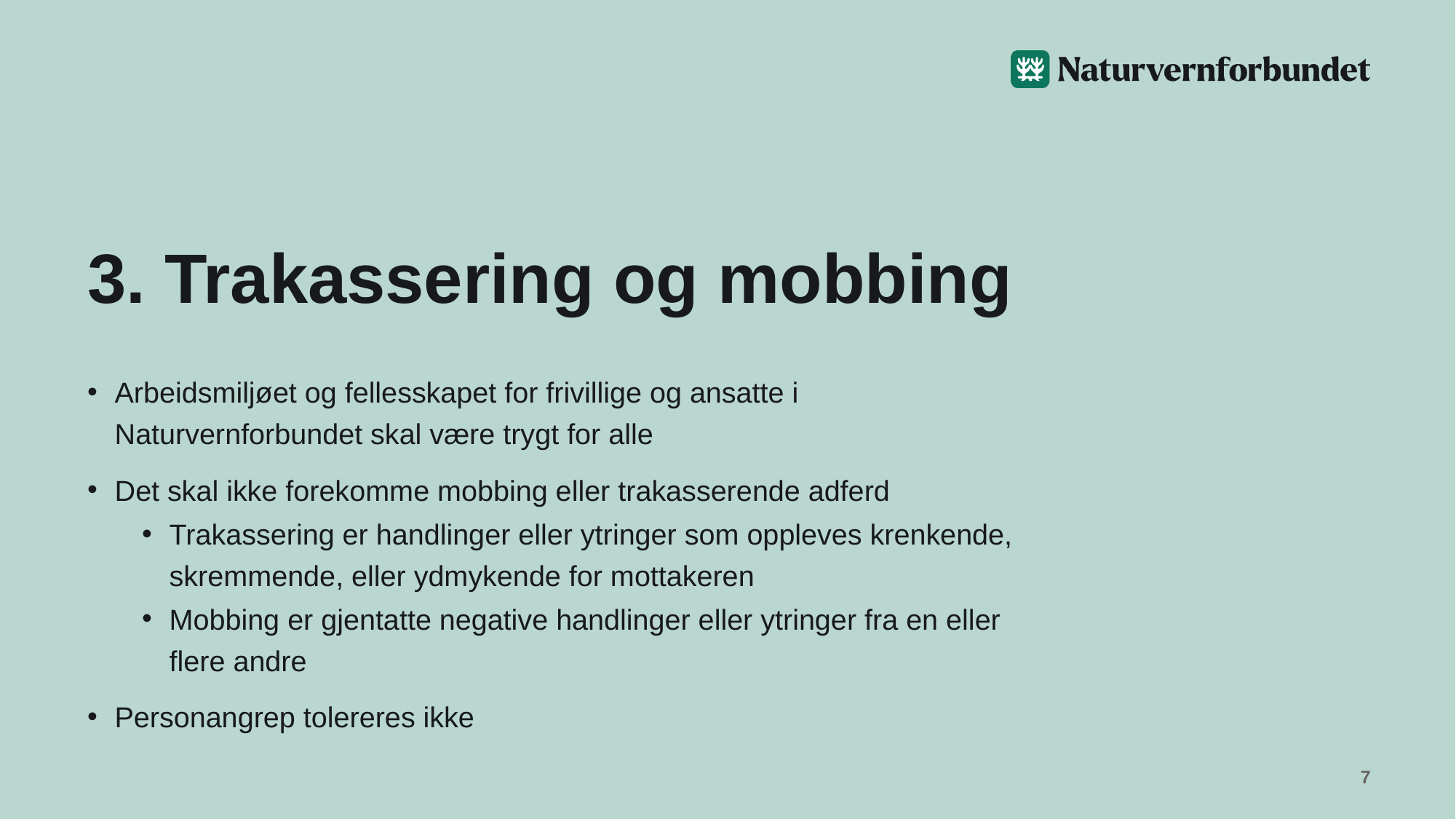

# 3. Trakassering og mobbing
Arbeidsmiljøet og fellesskapet for frivillige og ansatte i Naturvernforbundet skal være trygt for alle
Det skal ikke forekomme mobbing eller trakasserende adferd
Trakassering er handlinger eller ytringer som oppleves krenkende, skremmende, eller ydmykende for mottakeren
Mobbing er gjentatte negative handlinger eller ytringer fra en eller flere andre
Personangrep tolereres ikke

7